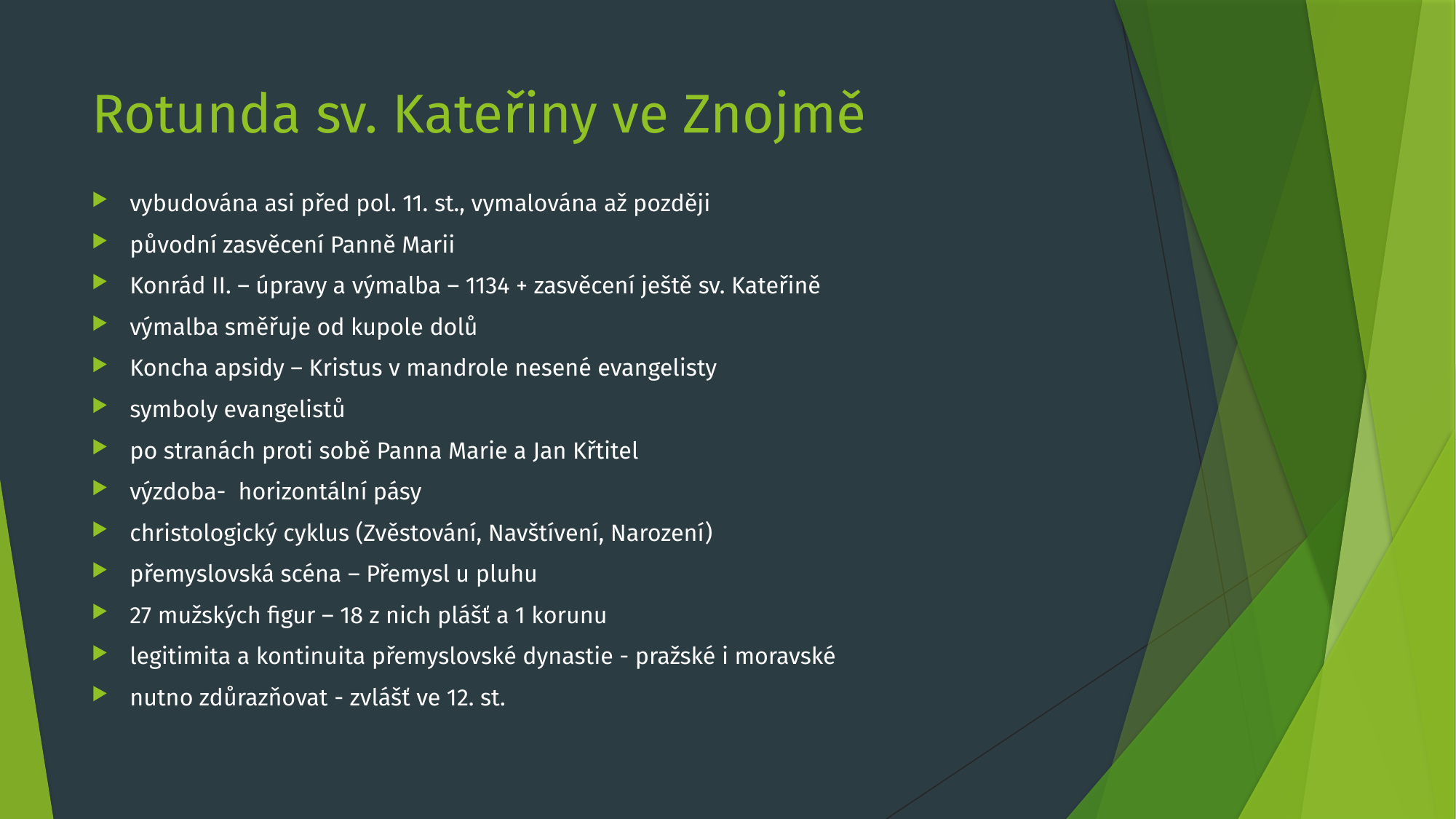

# Rotunda sv. Kateřiny ve Znojmě
vybudována asi před pol. 11. st., vymalována až později
původní zasvěcení Panně Marii
Konrád II. – úpravy a výmalba – 1134 + zasvěcení ještě sv. Kateřině
výmalba směřuje od kupole dolů
Koncha apsidy – Kristus v mandrole nesené evangelisty
symboly evangelistů
po stranách proti sobě Panna Marie a Jan Křtitel
výzdoba-  horizontální pásy
christologický cyklus (Zvěstování, Navštívení, Narození)
přemyslovská scéna – Přemysl u pluhu
27 mužských figur – 18 z nich plášť a 1 korunu
legitimita a kontinuita přemyslovské dynastie - pražské i moravské
nutno zdůrazňovat - zvlášť ve 12. st.